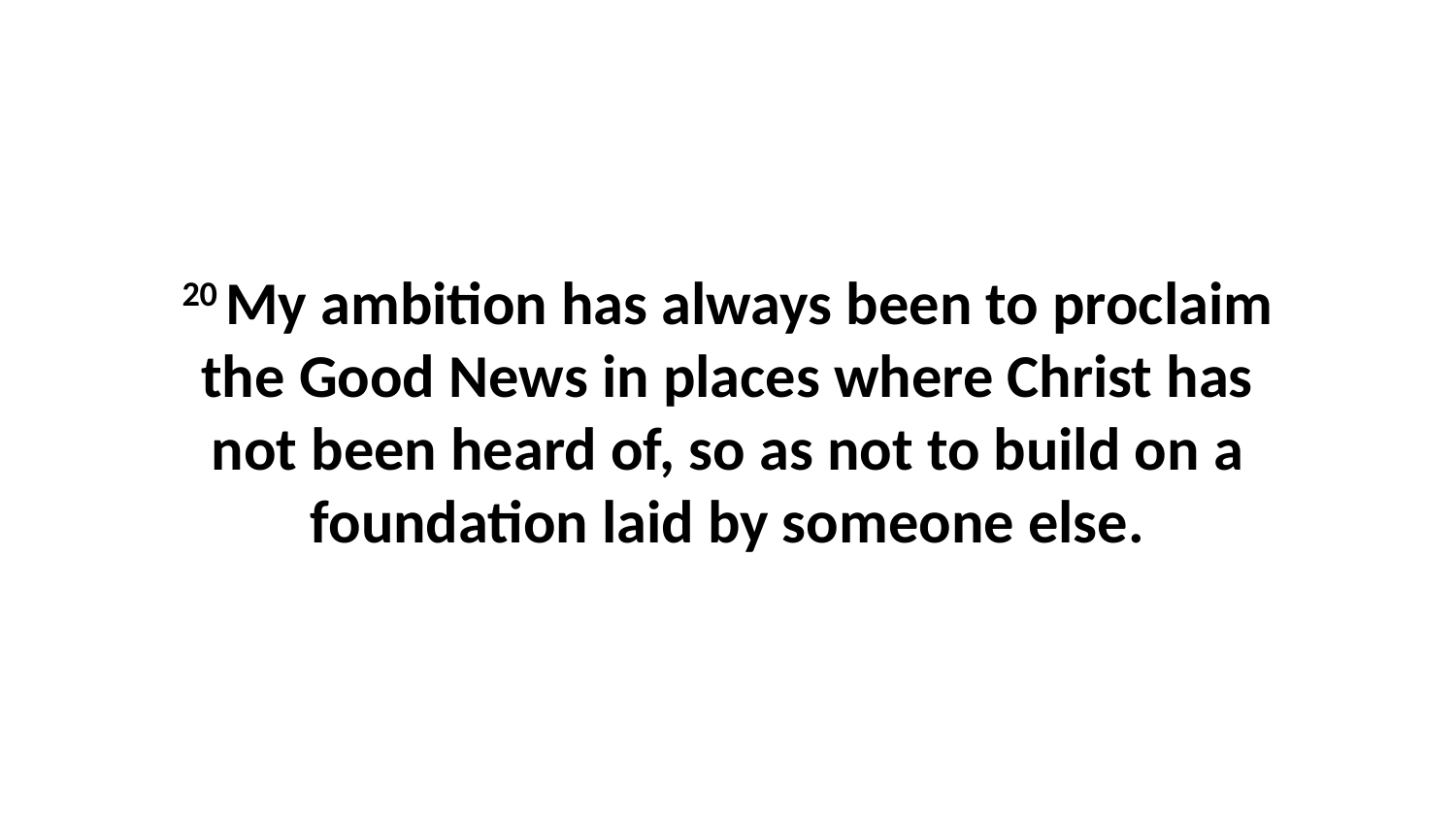

20 My ambition has always been to proclaim the Good News in places where Christ has not been heard of, so as not to build on a foundation laid by someone else.